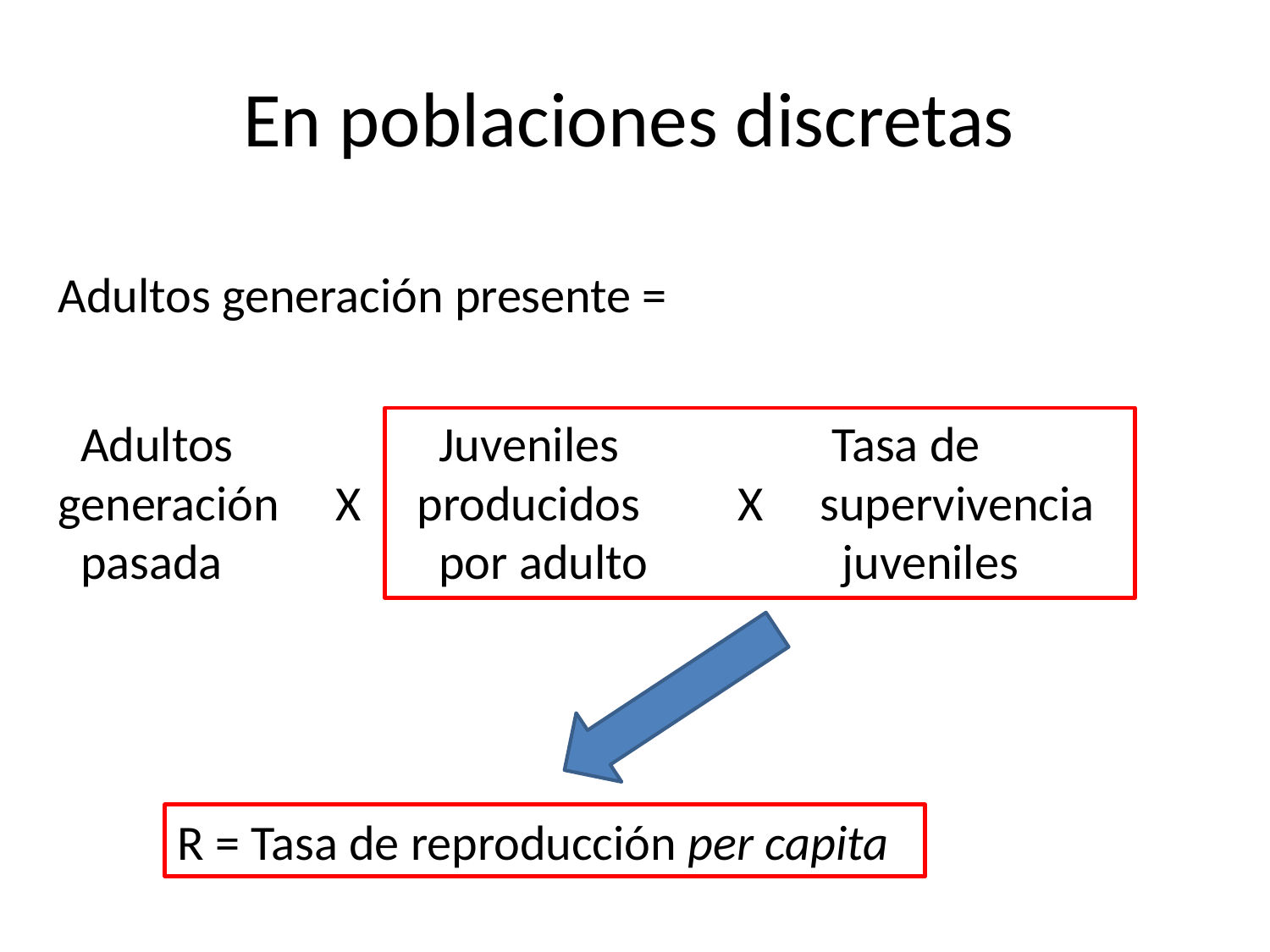

# En poblaciones discretas
Adultos generación presente =

  Adultos 		Juveniles                   Tasa de
generación     X     producidos	    X 	supervivencia
  pasada 		por adulto		  juveniles

R = Tasa de reproducción per capita